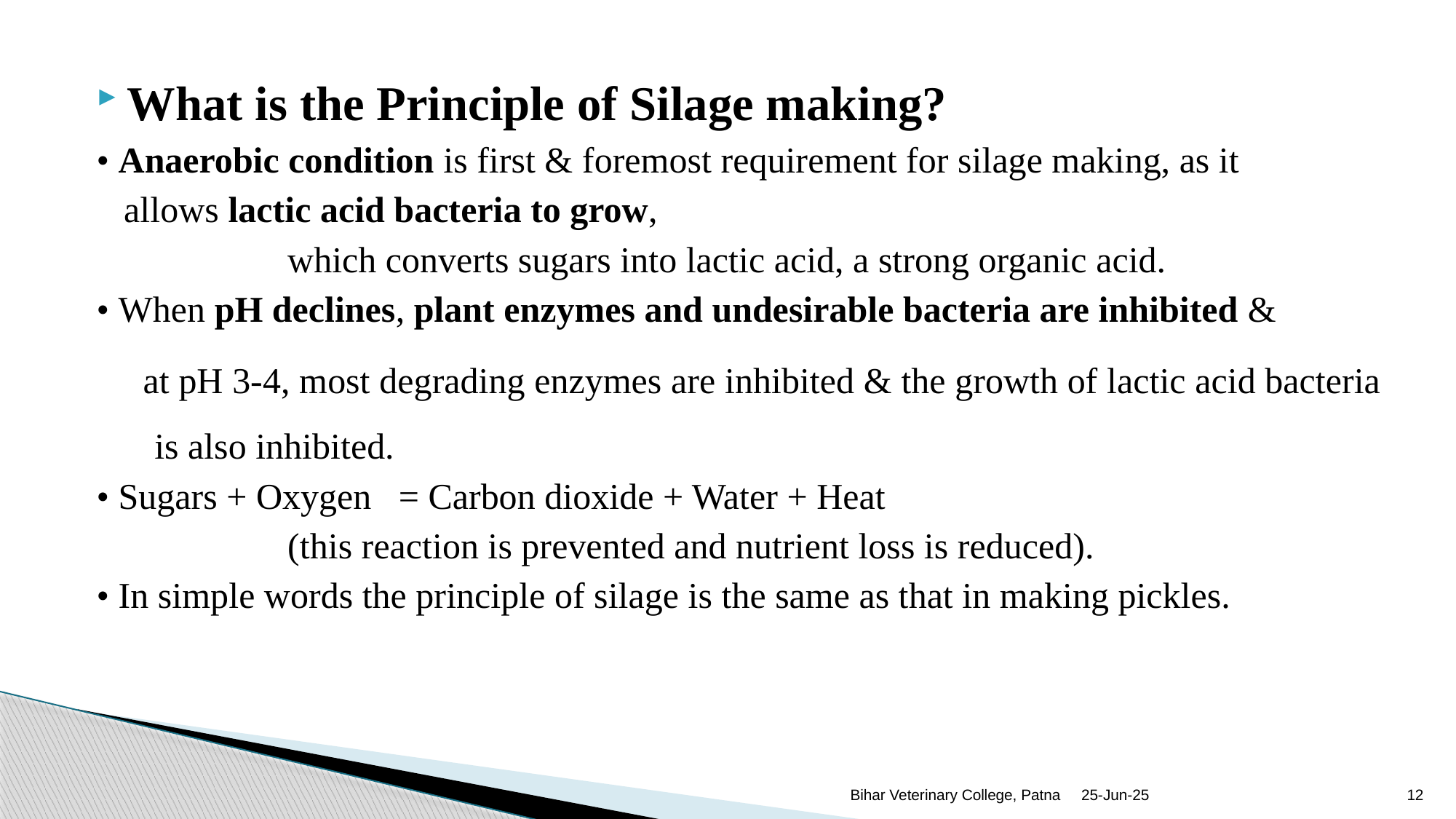

What is the Principle of Silage making?
• Anaerobic condition is first & foremost requirement for silage making, as it
   allows lactic acid bacteria to grow,
                     which converts sugars into lactic acid, a strong organic acid.
• When pH declines, plant enzymes and undesirable bacteria are inhibited &
     at pH 3-4, most degrading enzymes are inhibited & the growth of lactic acid bacteria     is also inhibited.
• Sugars + Oxygen   = Carbon dioxide + Water + Heat
                     (this reaction is prevented and nutrient loss is reduced).
• In simple words the principle of silage is the same as that in making pickles.
25-Jun-25
Bihar Veterinary College, Patna
12